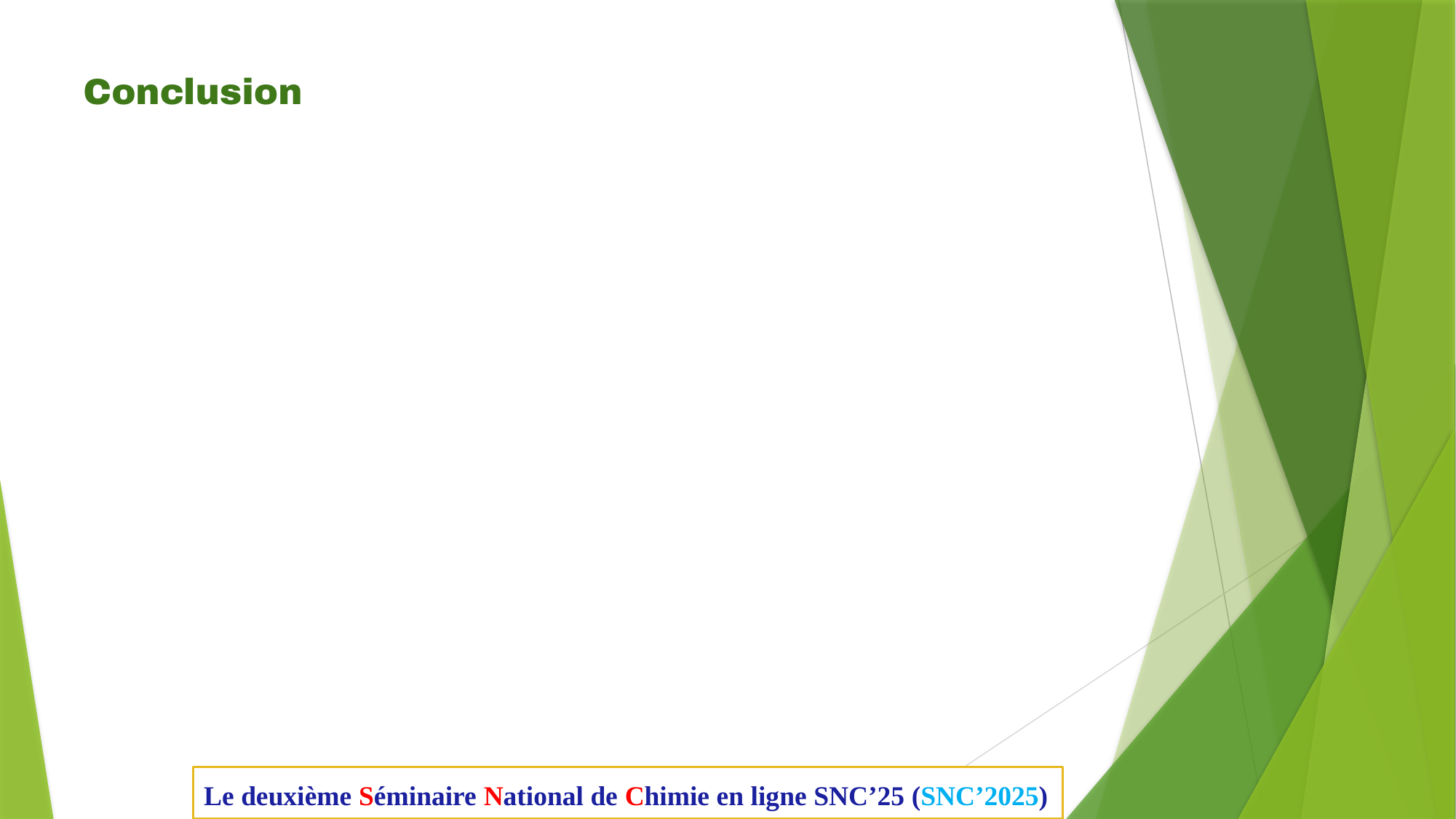

Conclusion
Le deuxième Séminaire National de Chimie en ligne SNC’25 (SNC’2025)